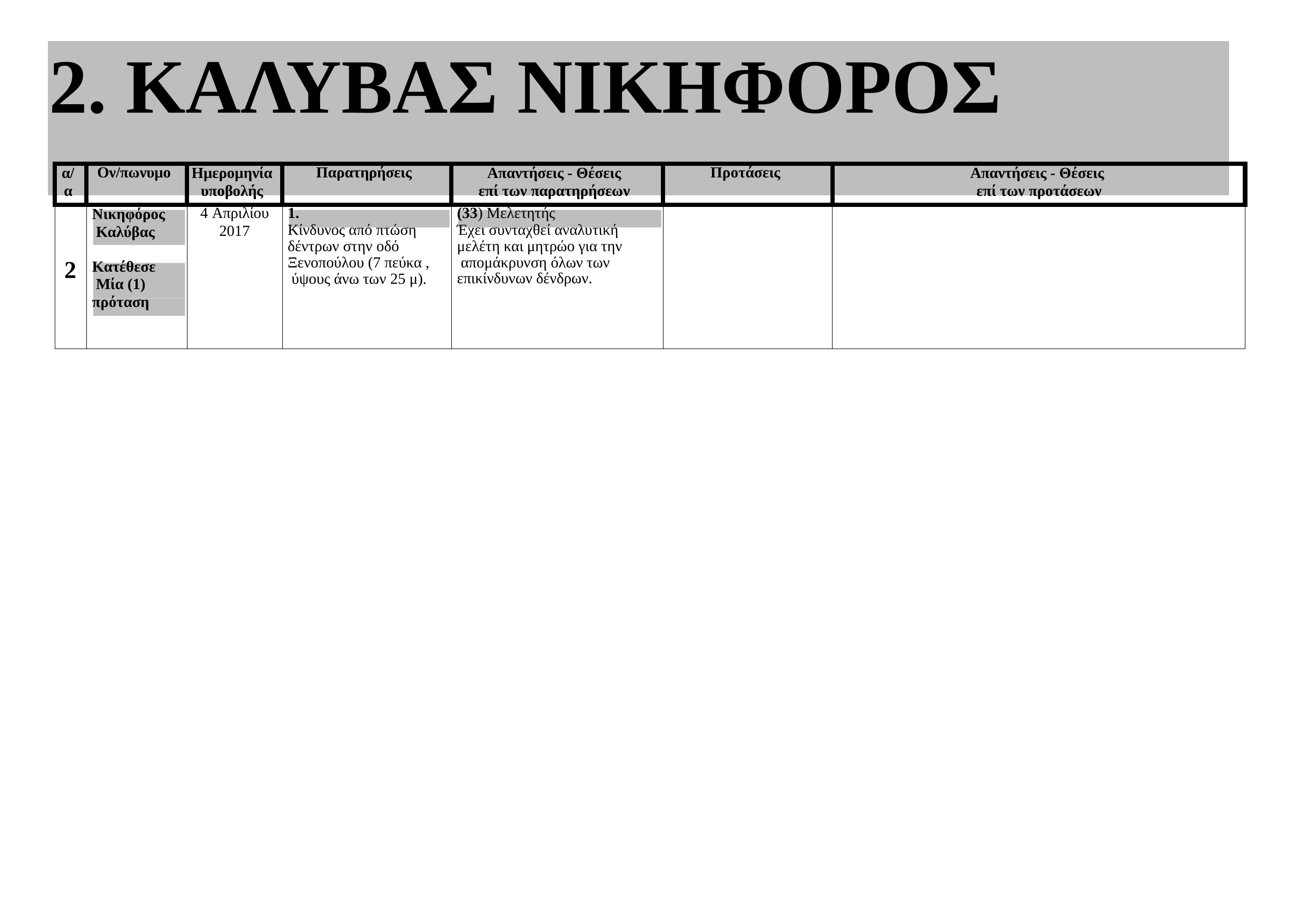

# 2. ΚΑΛΥΒΑΣ ΝΙΚΗΦΟΡΟΣ
| α/ α | Ον/πωνυμο | Ημερομηνία υποβολής | Παρατηρήσεις | Απαντήσεις - Θέσεις επί των παρατηρήσεων | Προτάσεις | Απαντήσεις - Θέσεις επί των προτάσεων |
| --- | --- | --- | --- | --- | --- | --- |
| 2 | Νικηφόρος Καλύβας Κατέθεσε Μία (1) πρόταση | 4 Απριλίου 2017 | 1. Κίνδυνος από πτώση δέντρων στην οδό Ξενοπούλου (7 πεύκα , ύψους άνω των 25 μ). | (33) Μελετητής Έχει συνταχθεί αναλυτική μελέτη και μητρώο για την απομάκρυνση όλων των επικίνδυνων δένδρων. |  |  |